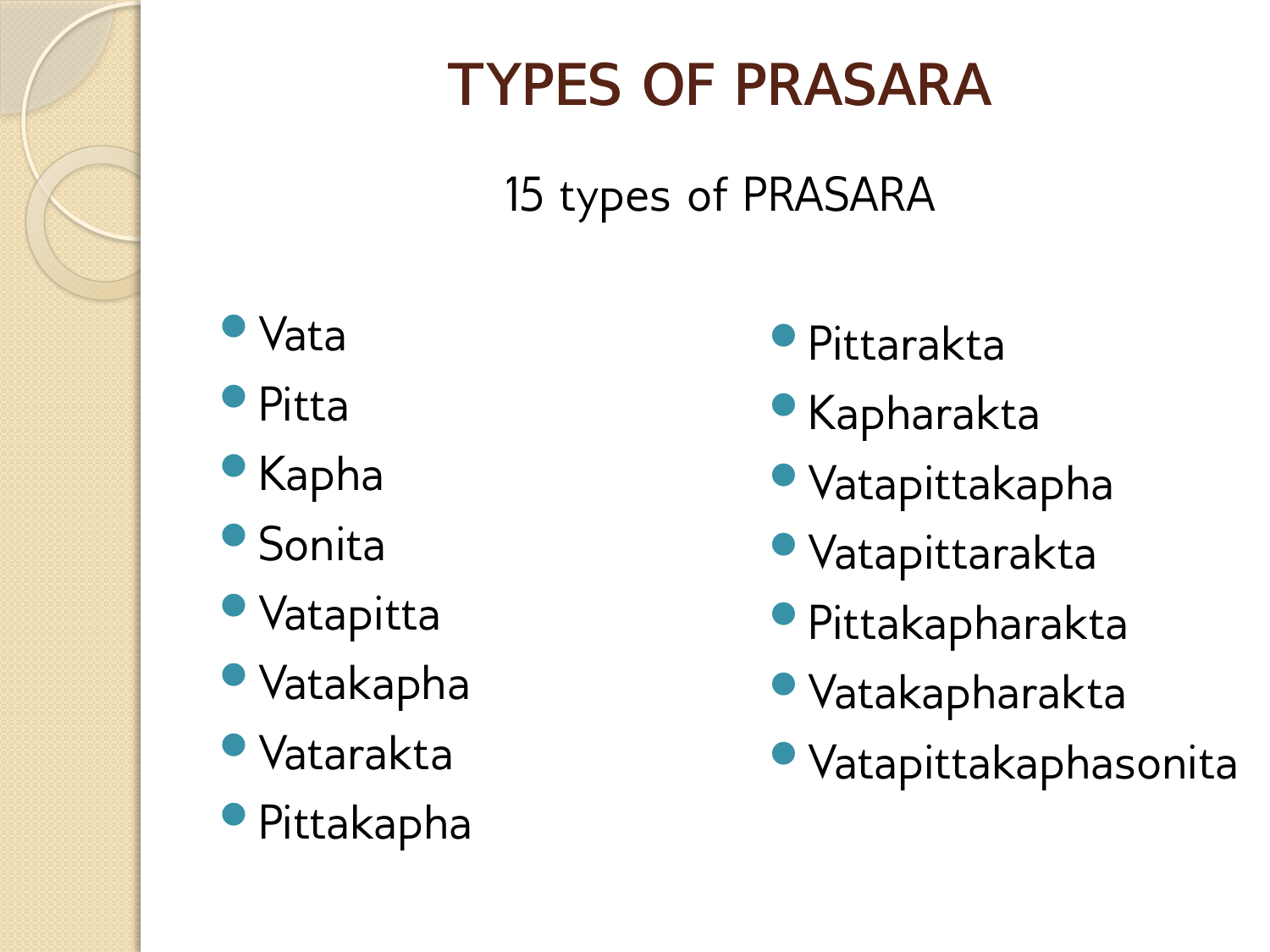

# TYPES OF PRASARA
15 types of PRASARA

Vata
Pitta
Kapha
Sonita
Vatapitta
Vatakapha
Vatarakta
Pittakapha

Pittarakta
Kapharakta
Vatapittakapha
Vatapittarakta
Pittakapharakta
Vatakapharakta
Vatapittakaphasonita